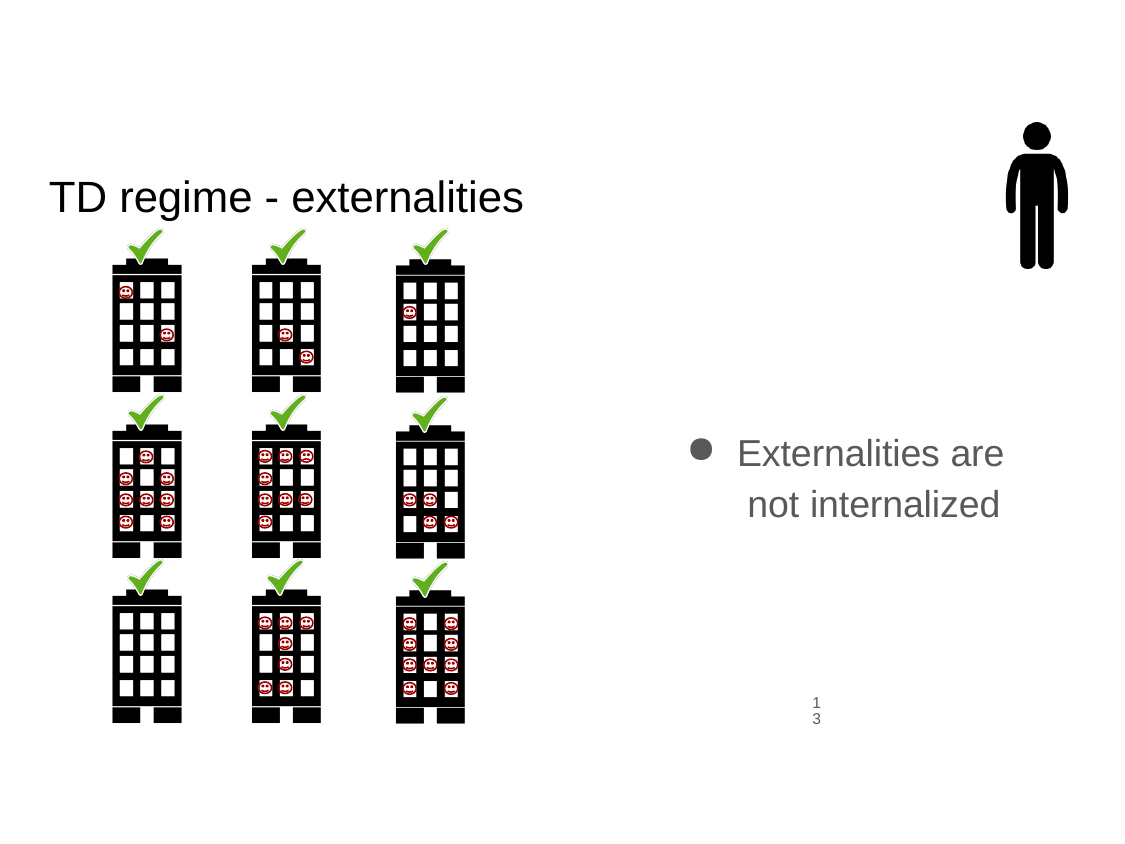

TD regime - externalities

Externalities are  not internalized

13